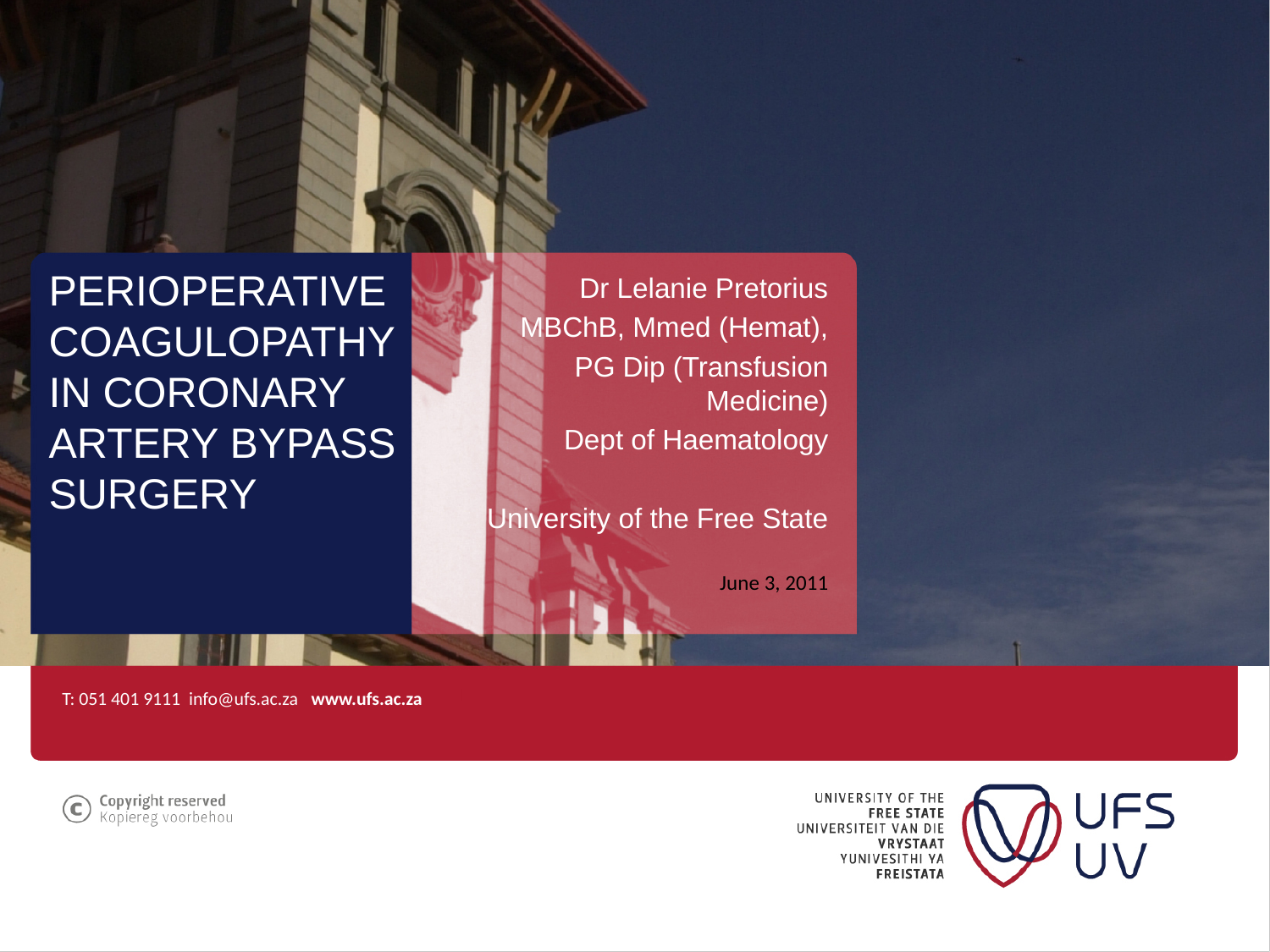

# Perioperative coagulopathy in coronary artery bypass surgery
Dr Lelanie Pretorius
MBChB, Mmed (Hemat),
PG Dip (Transfusion Medicine)
Dept of Haematology

University of the Free State
June 3, 2011